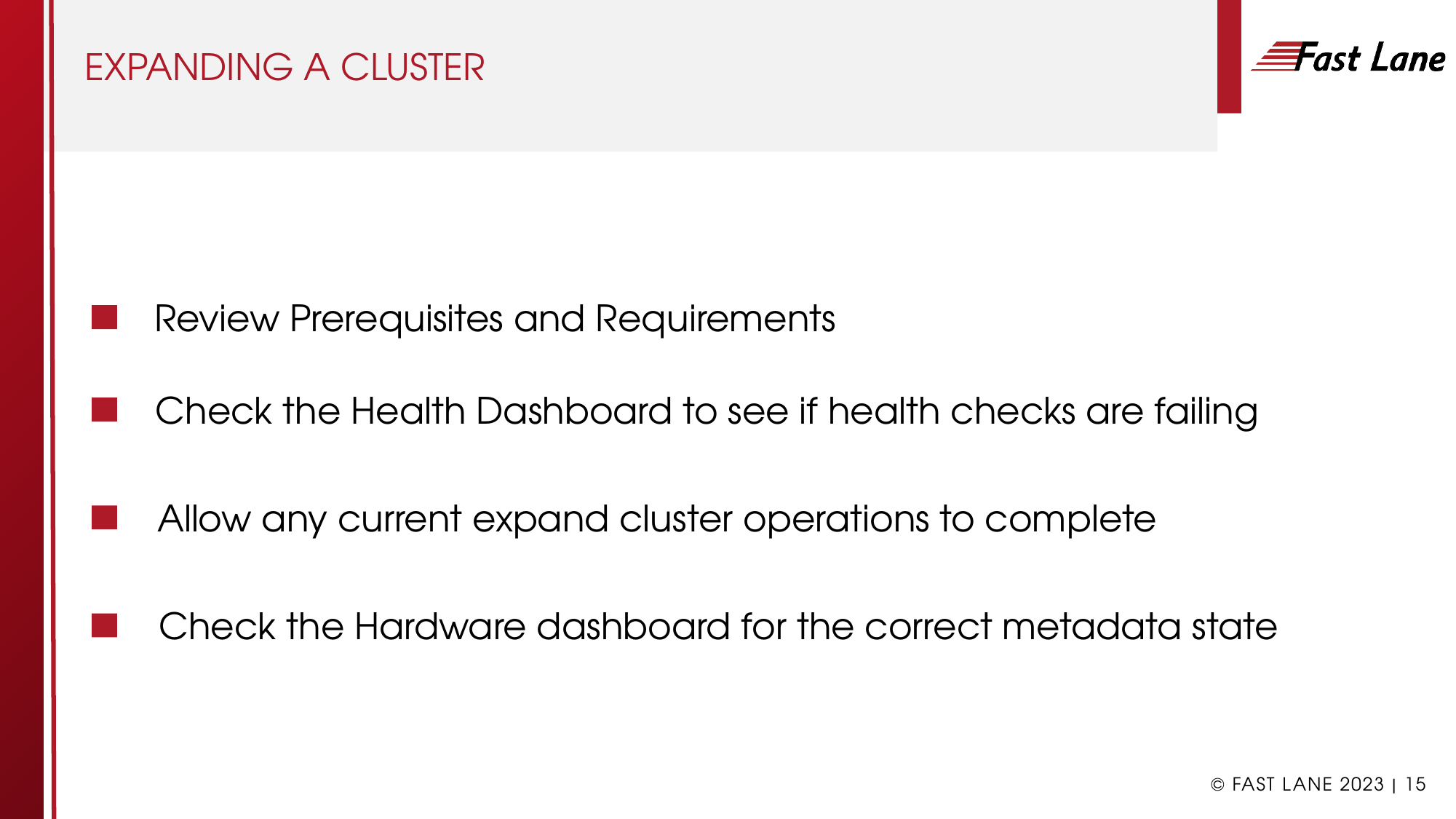

# Expanding a cluster
Review Prerequisites and Requirements

Check the Health Dashboard to see if health checks are failing

Allow any current expand cluster operations to complete

Check the Hardware dashboard for the correct metadata state